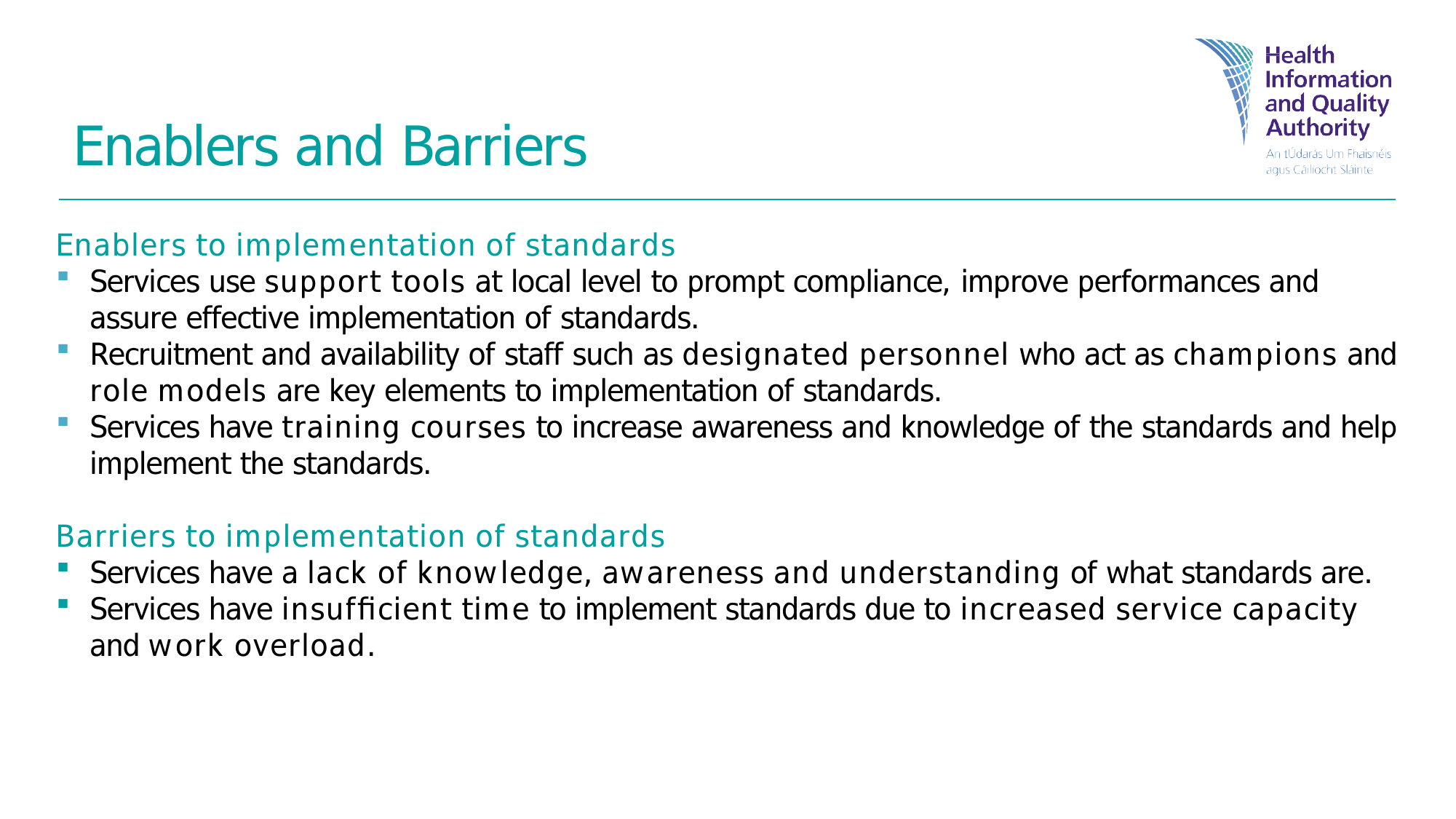

# Enablers and Barriers

Enablers to implementation of standards
Services use support tools at local level to prompt compliance, improve performances and assure effective implementation of standards.
Recruitment and availability of staff such as designated personnel who act as champions and role models are key elements to implementation of standards.
Services have training courses to increase awareness and knowledge of the standards and help implement the standards.

Barriers to implementation of standards
Services have a lack of knowledge, awareness and understanding of what standards are.
Services have insufficient time to implement standards due to increased service capacity and work overload.